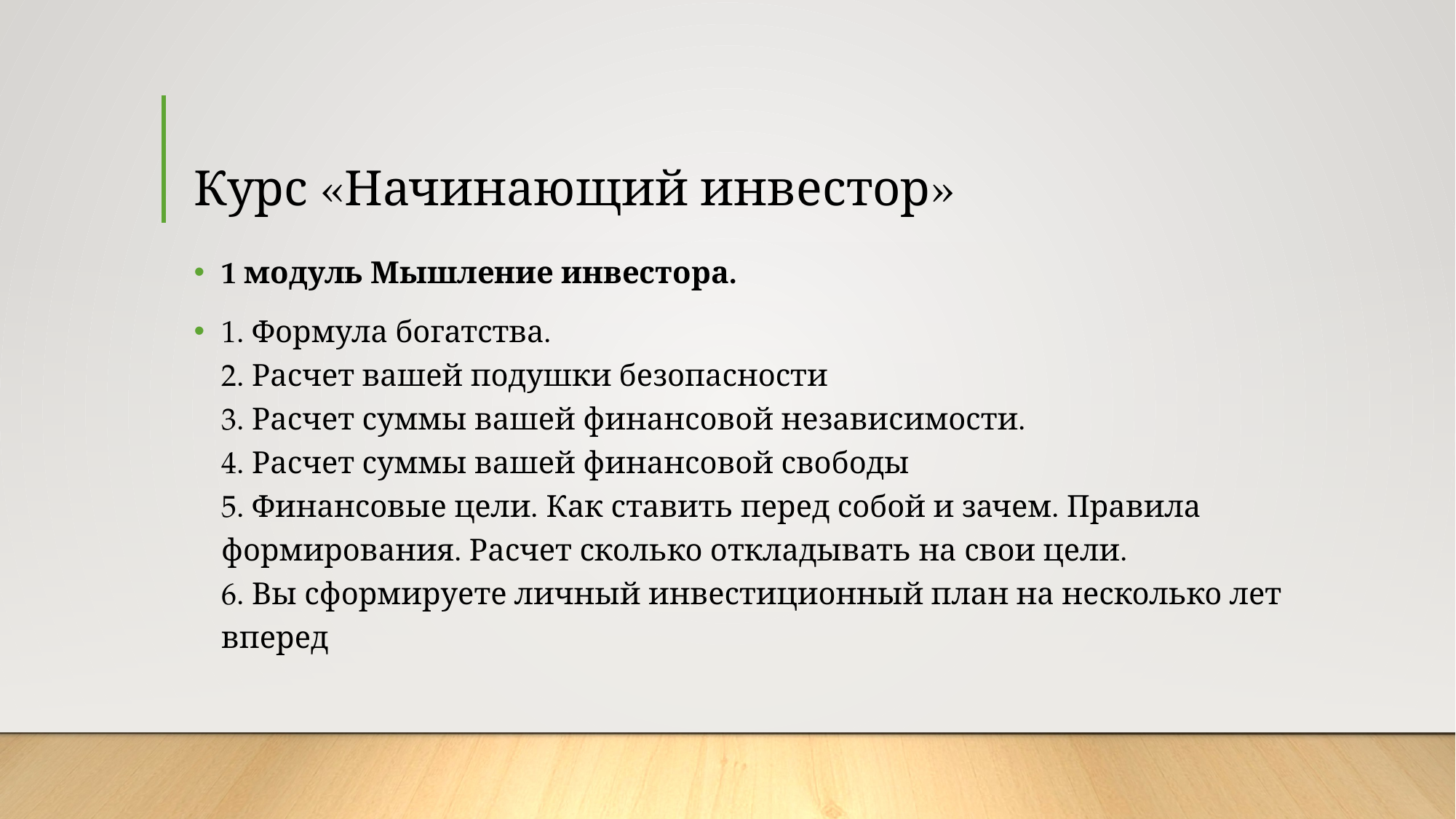

# Курс «Начинающий инвестор»
1 модуль Мышление инвестора.
1. Формула богатства.
2. Расчет вашей подушки безопасности
3. Расчет суммы вашей финансовой независимости.
4. Расчет суммы вашей финансовой свободы
5. Финансовые цели. Как ставить перед собой и зачем. Правила формирования. Расчет сколько откладывать на свои цели.
6. Вы сформируете личный инвестиционный план на несколько лет вперед